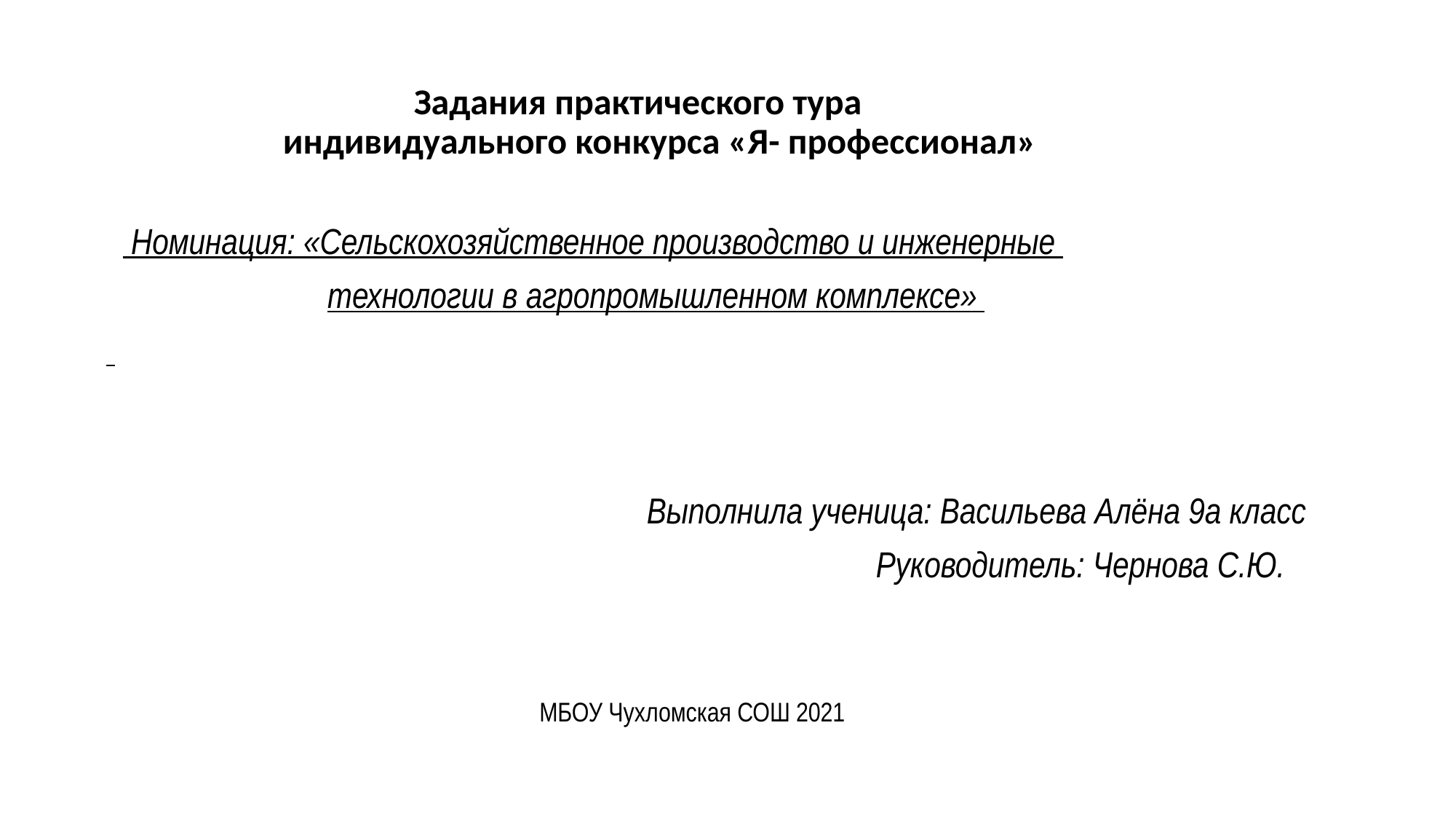

# Задания практического тура индивидуального конкурса «Я- профессионал»
   Номинация: «Сельскохозяйственное производство и инженерные
                           технологии в агропромышленном комплексе»

                                                                  Выполнила ученица: Васильева Алёна 9а класс
                                                                                              Руководитель: Чернова С.Ю.

                                                                      МБОУ Чухломская СОШ 2021